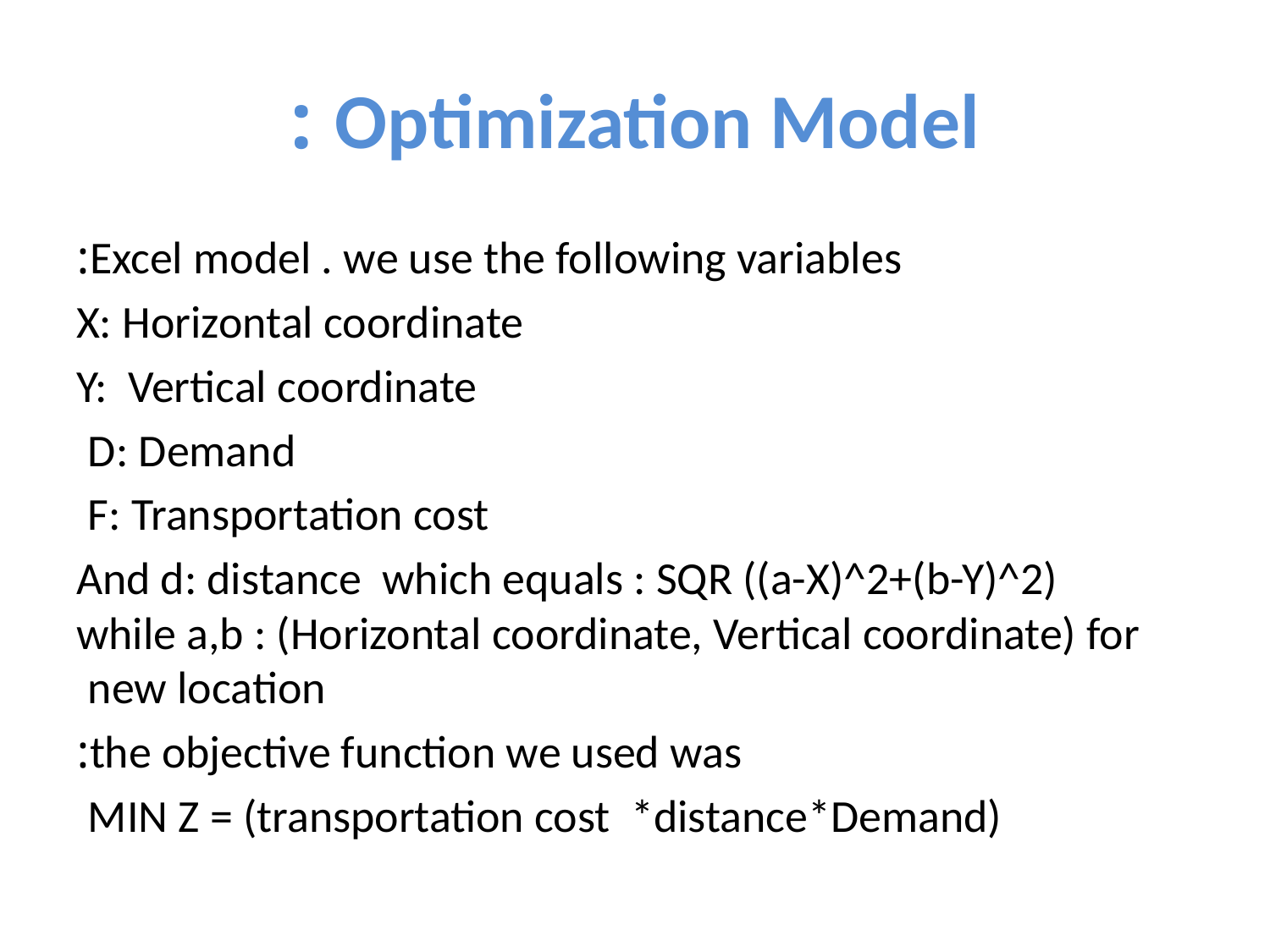

# Optimization Model :
Excel model . we use the following variables:
X: Horizontal coordinate
Y:  Vertical coordinate
D: Demand
F: Transportation cost
And d: distance  which equals : SQR ((a-X)^2+(b-Y)^2)
while a,b : (Horizontal coordinate, Vertical coordinate) for new location
 the objective function we used was:
MIN Z = (transportation cost  *distance*Demand)